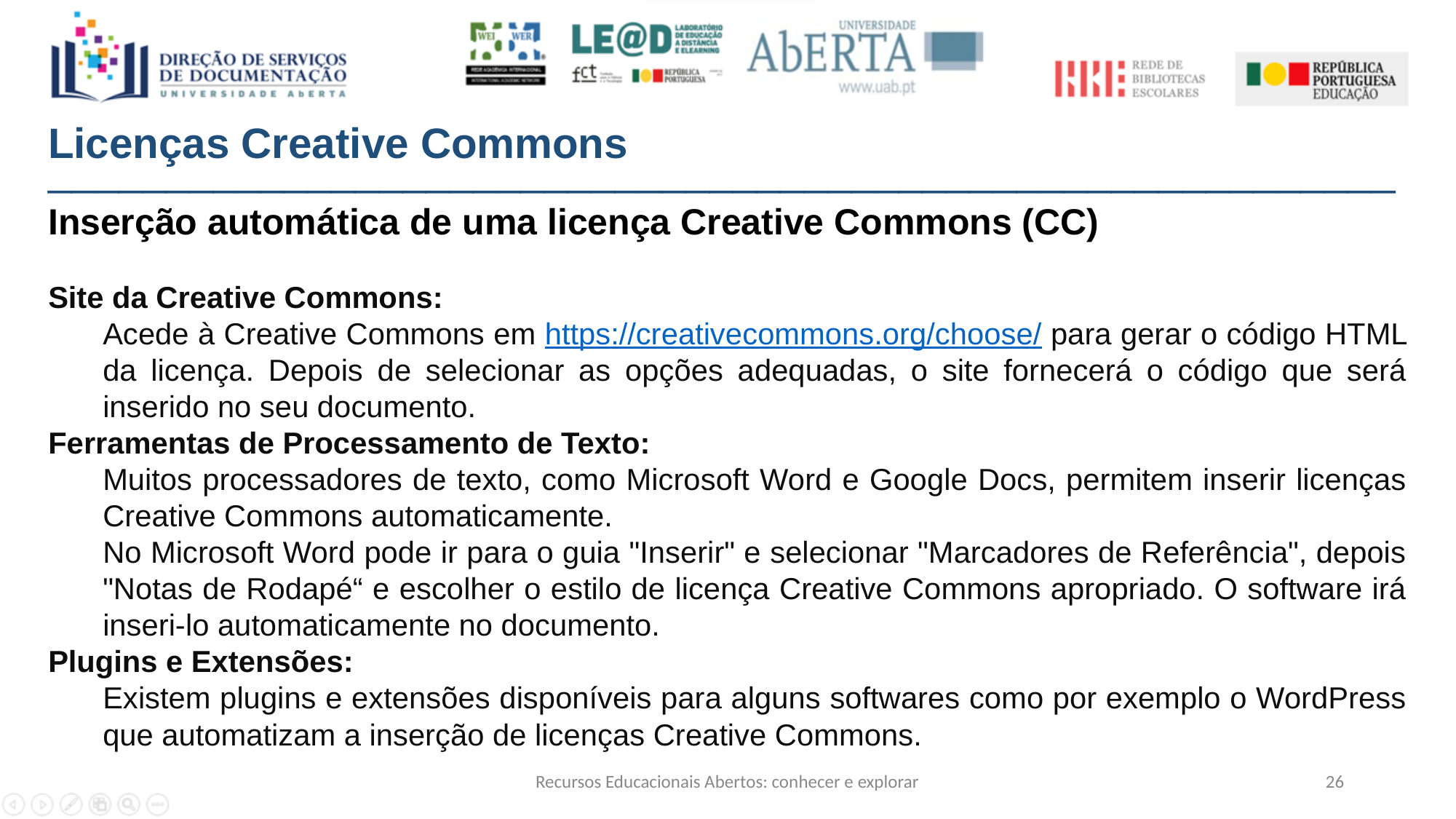

Licenças Creative Commons
_________________________________________________________
Inserção automática de uma licença Creative Commons (CC)

Site da Creative Commons:
Acede à Creative Commons em https://creativecommons.org/choose/ para gerar o código HTML da licença. Depois de selecionar as opções adequadas, o site fornecerá o código que será inserido no seu documento.
Ferramentas de Processamento de Texto:
Muitos processadores de texto, como Microsoft Word e Google Docs, permitem inserir licenças Creative Commons automaticamente.
No Microsoft Word pode ir para o guia "Inserir" e selecionar "Marcadores de Referência", depois "Notas de Rodapé“ e escolher o estilo de licença Creative Commons apropriado. O software irá inseri-lo automaticamente no documento.
Plugins e Extensões:
Existem plugins e extensões disponíveis para alguns softwares como por exemplo o WordPress que automatizam a inserção de licenças Creative Commons.
Recursos Educacionais Abertos: conhecer e explorar
26